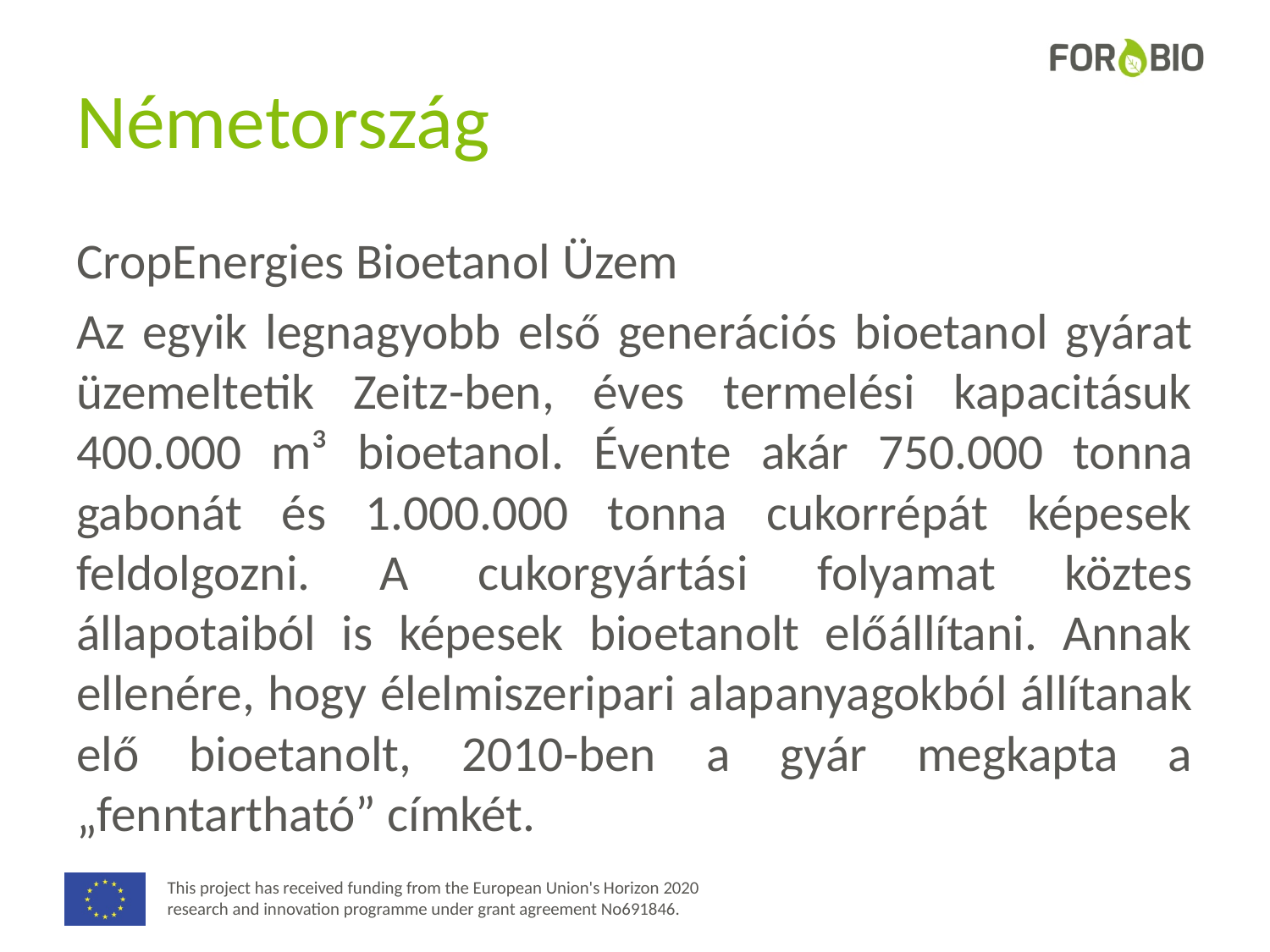

# Németország
CropEnergies Bioetanol Üzem
Az egyik legnagyobb első generációs bioetanol gyárat üzemeltetik Zeitz-ben, éves termelési kapacitásuk 400.000 m³ bioetanol. Évente akár 750.000 tonna gabonát és 1.000.000 tonna cukorrépát képesek feldolgozni. A cukorgyártási folyamat köztes állapotaiból is képesek bioetanolt előállítani. Annak ellenére, hogy élelmiszeripari alapanyagokból állítanak elő bioetanolt, 2010-ben a gyár megkapta a „fenntartható” címkét.